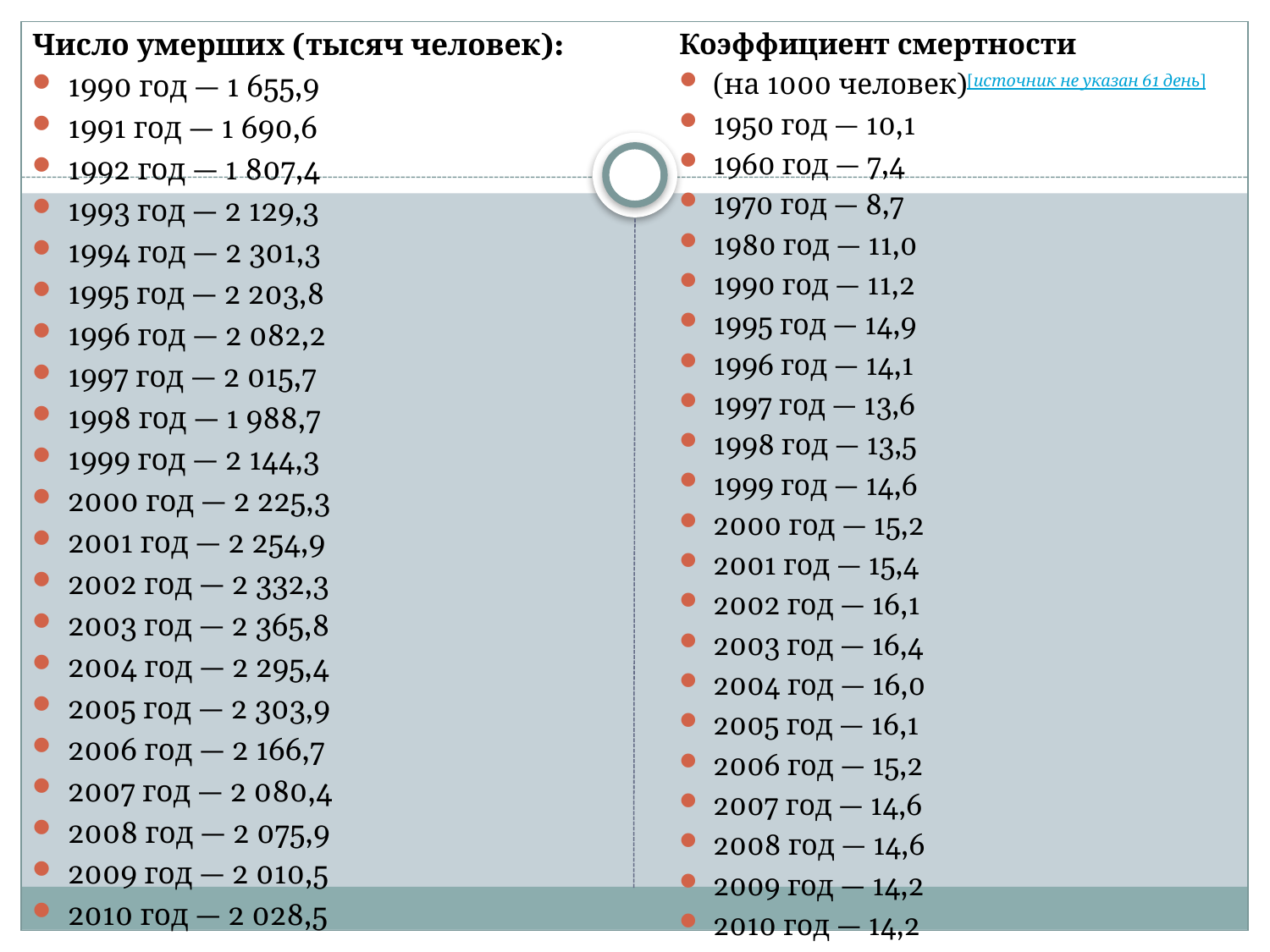

Число умерших (тысяч человек):
1990 год — 1 655,9
1991 год — 1 690,6
1992 год — 1 807,4
1993 год — 2 129,3
1994 год — 2 301,3
1995 год — 2 203,8
1996 год — 2 082,2
1997 год — 2 015,7
1998 год — 1 988,7
1999 год — 2 144,3
2000 год — 2 225,3
2001 год — 2 254,9
2002 год — 2 332,3
2003 год — 2 365,8
2004 год — 2 295,4
2005 год — 2 303,9
2006 год — 2 166,7
2007 год — 2 080,4
2008 год — 2 075,9
2009 год — 2 010,5
2010 год — 2 028,5

Коэффициент смертности
(на 1000 человек)[источник не указан 61 день]
1950 год — 10,1
1960 год — 7,4
1970 год — 8,7
1980 год — 11,0
1990 год — 11,2
1995 год — 14,9
1996 год — 14,1
1997 год — 13,6
1998 год — 13,5
1999 год — 14,6
2000 год — 15,2
2001 год — 15,4
2002 год — 16,1
2003 год — 16,4
2004 год — 16,0
2005 год — 16,1
2006 год — 15,2
2007 год — 14,6
2008 год — 14,6
2009 год — 14,2
2010 год — 14,2